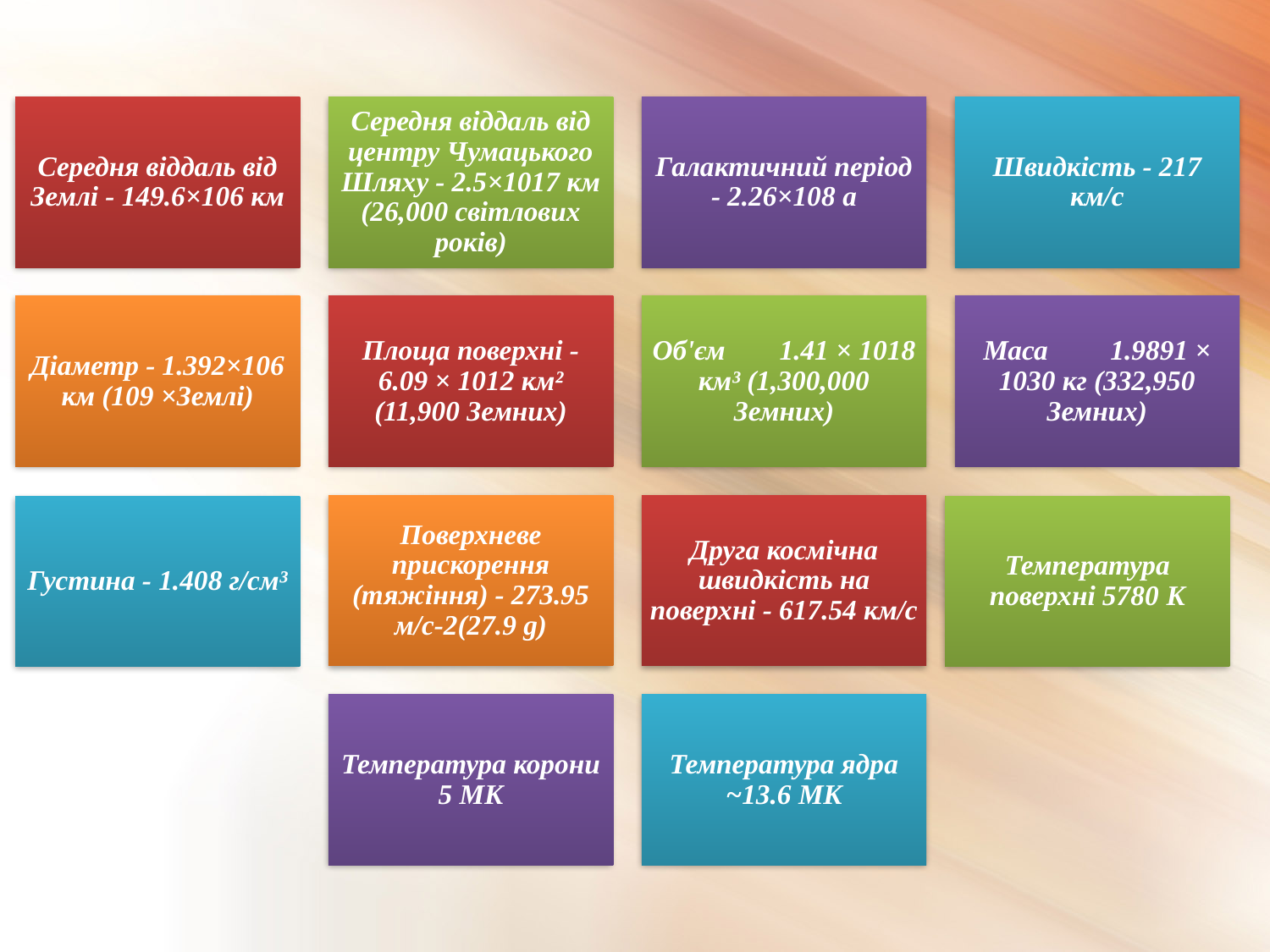

Середня віддаль від Землі - 149.6×106 км
Середня віддаль від центру Чумацького Шляху - 2.5×1017 км (26,000 світлових років)
Галактичний період - 2.26×108 a
Швидкість - 217 км/с
Діаметр - 1.392×106 км (109 ×Землі)
Площа поверхні - 6.09 × 1012 км² (11,900 Земних)
Об'єм	1.41 × 1018 км³ (1,300,000 Земних)
Маса	1.9891 × 1030 кг (332,950 Земних)
Густина - 1.408 г/см³
Поверхневе прискорення (тяжіння) - 273.95 м/с-2(27.9 g)
Друга космічна швидкість на поверхні - 617.54 км/с
Температура поверхні 5780 K
Температура корони 5 MK
Температура ядра ~13.6 MK